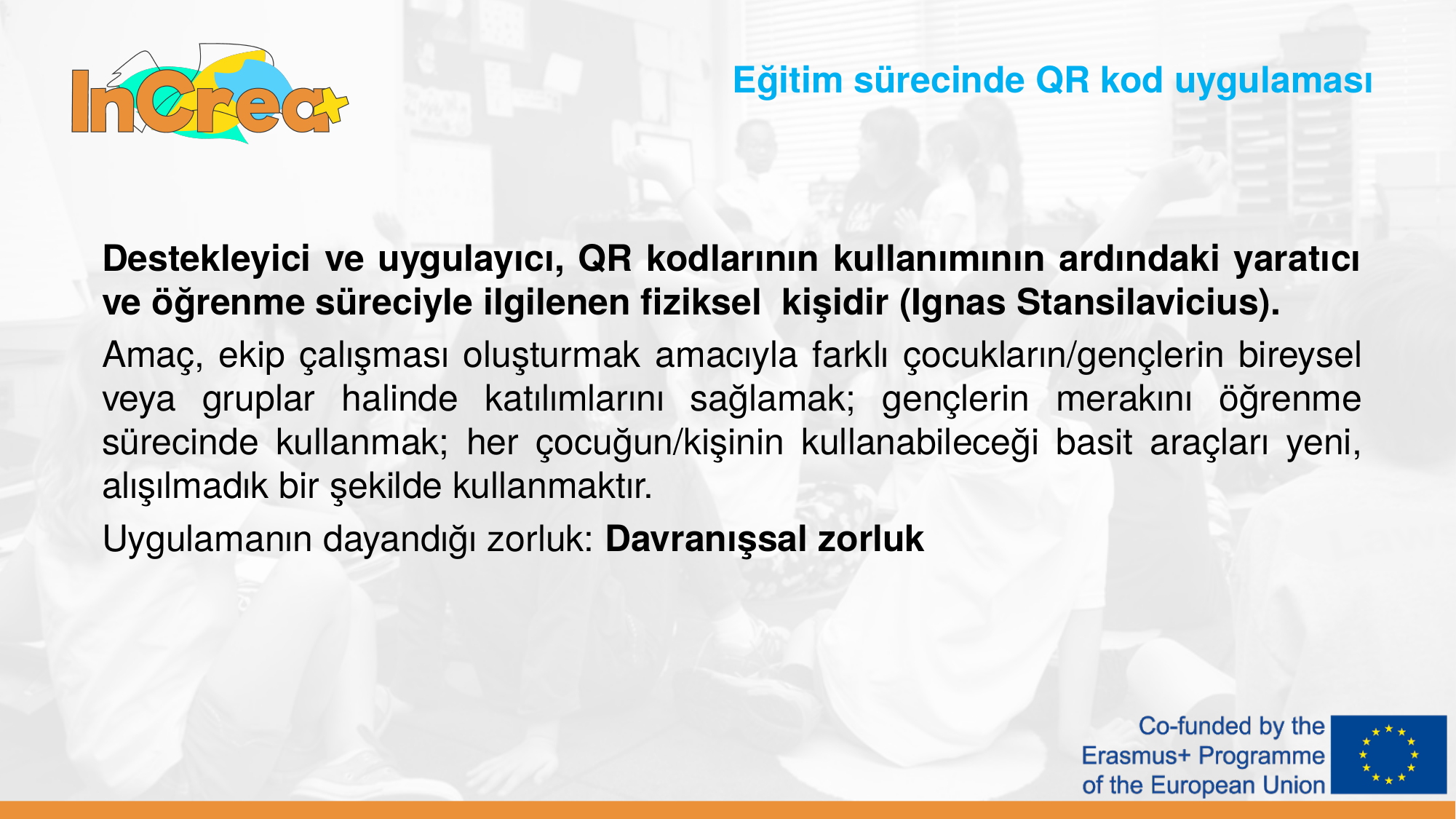

Eğitim sürecinde QR kod uygulaması
Destekleyici ve uygulayıcı, QR kodlarının kullanımının ardındaki yaratıcı ve öğrenme süreciyle ilgilenen fiziksel  kişidir (Ignas Stansilavicius).
Amaç, ekip çalışması oluşturmak amacıyla farklı çocukların/gençlerin bireysel veya gruplar halinde katılımlarını sağlamak; gençlerin merakını öğrenme sürecinde kullanmak; her çocuğun/kişinin kullanabileceği basit araçları yeni, alışılmadık bir şekilde kullanmaktır.
Uygulamanın dayandığı zorluk: Davranışsal zorluk